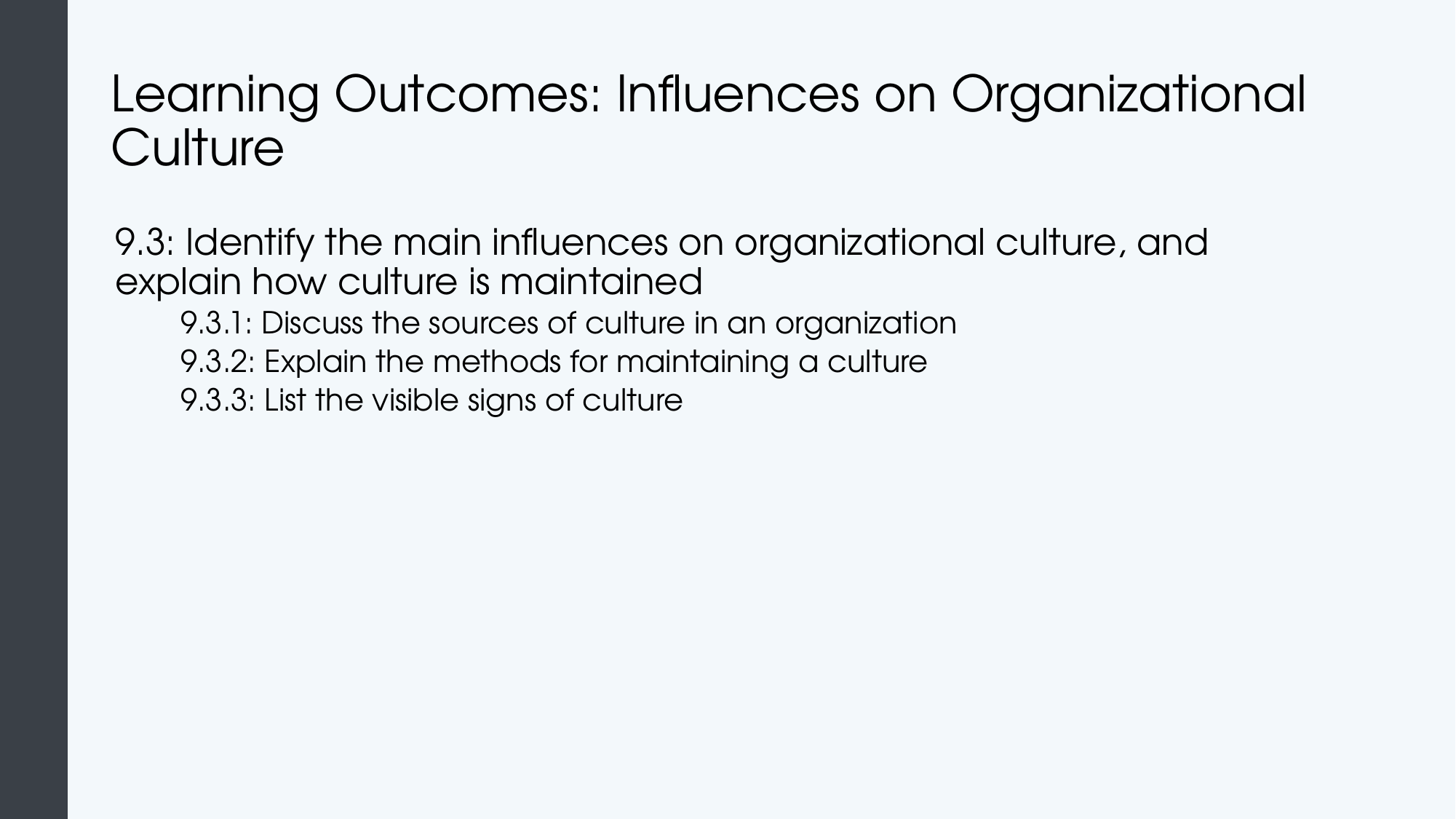

# Learning Outcomes: Influences on Organizational Culture
9.3: Identify the main influences on organizational culture, and explain how culture is maintained
9.3.1: Discuss the sources of culture in an organization
9.3.2: Explain the methods for maintaining a culture
9.3.3: List the visible signs of culture